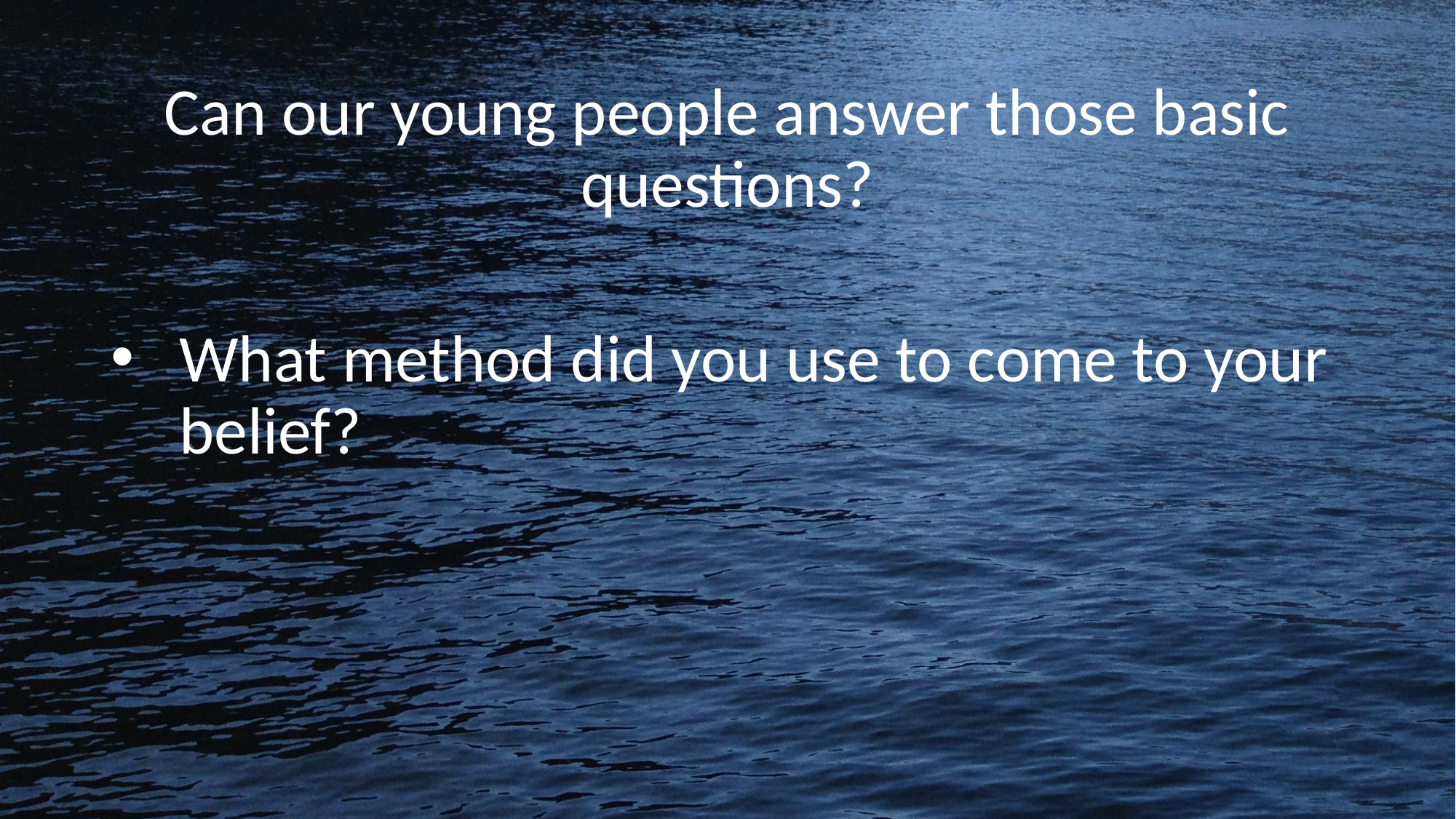

Can our young people answer those basic questions?

What method did you use to come to your belief?